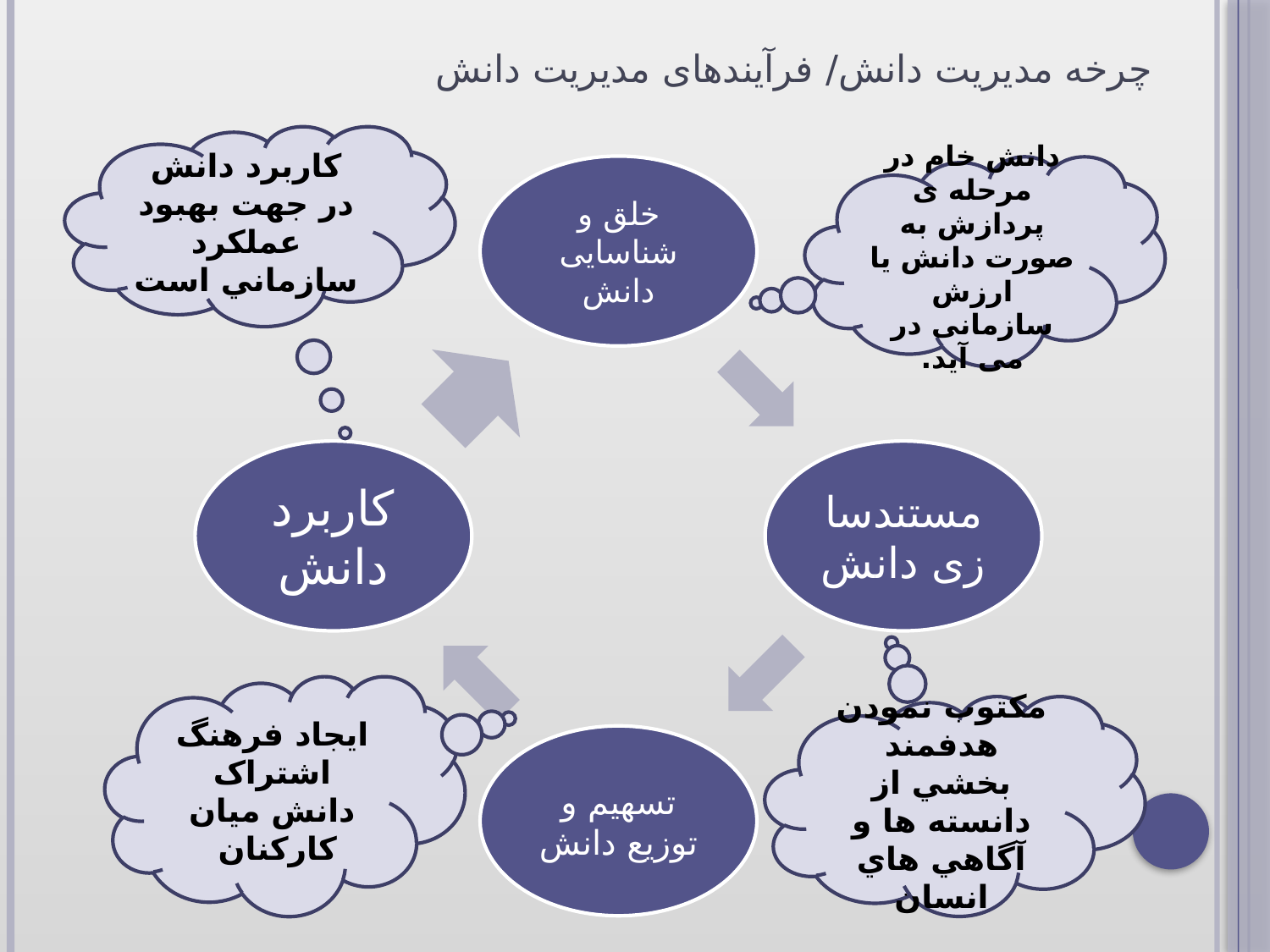

# چرخه مدیریت دانش/ فرآیندهای مدیریت دانش
كاربرد دانش در جهت بهبود عملكرد سازماني است
خلق و شناسایی دانش
مستندسازی دانش
تسهیم و توزیع دانش
کاربرد دانش

دانش خام در مرحله ی پردازش به صورت دانش یا ارزش سازمانی در می آید.

ایجاد فرهنگ اشتراک دانش میان کارکنان
مكتوب نمودن هدفمند بخشي از دانسته ها و آگاهي هاي انسان